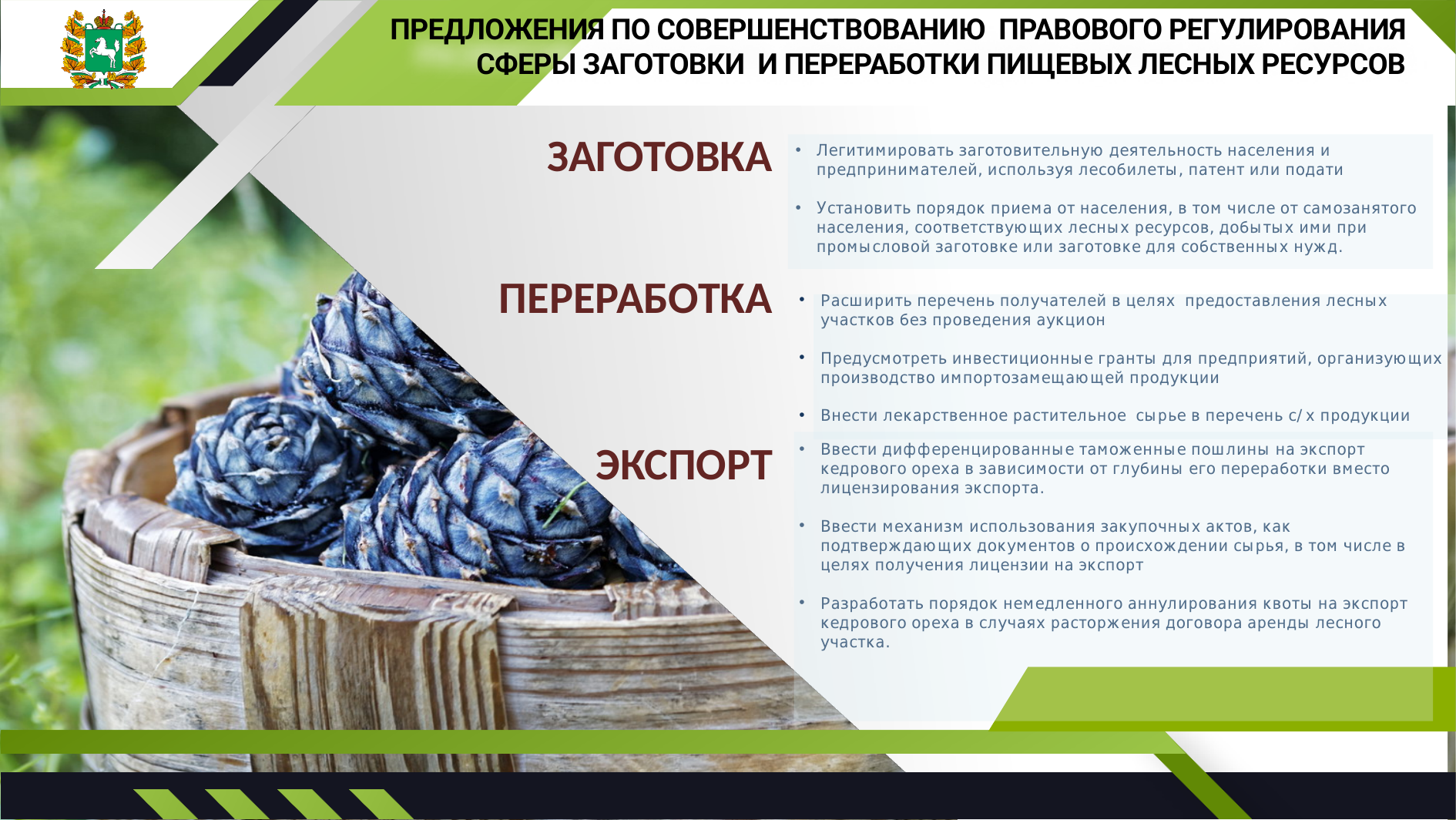

# ПРЕДЛОЖЕНИЯ ПО СОВЕРШЕНСТВОВАНИЮ  ПРАВОВОГО РЕГУЛИРОВАНИЯ СФЕРЫ ЗАГОТОВКИ  И ПЕРЕРАБОТКИ ПИЩЕВЫХ ЛЕСНЫХ РЕСУРСОВ

ЗАГОТОВКА
Легитимировать заготовительную деятельность населения и предпринимателей, используя лесобилеты, патент или подати

Установить порядок приема от населения, в том числе от самозанятого населения, соответствующих лесных ресурсов, добытых ими при промысловой заготовке или заготовке для собственных нужд.

ягода
орех
ПЕРЕРАБОТКА
Расширить перечень получателей в целях  предоставления лесных участков без проведения аукцион

Предусмотреть инвестиционные гранты для предприятий, организующих производство импортозамещающей продукции

Внести лекарственное растительное  сырье в перечень с/х продукции

грибы
чага
ЭКСПОРТ

Ввести дифференцированные таможенные пошлины на экспорт кедрового ореха в зависимости от глубины его переработки вместо лицензирования экспорта.

Ввести механизм использования закупочных актов, как подтверждающих документов о происхождении сырья, в том числе в целях получения лицензии на экспорт

Разработать порядок немедленного аннулирования квоты на экспорт кедрового ореха в случаях расторжения договора аренды лесного участка.